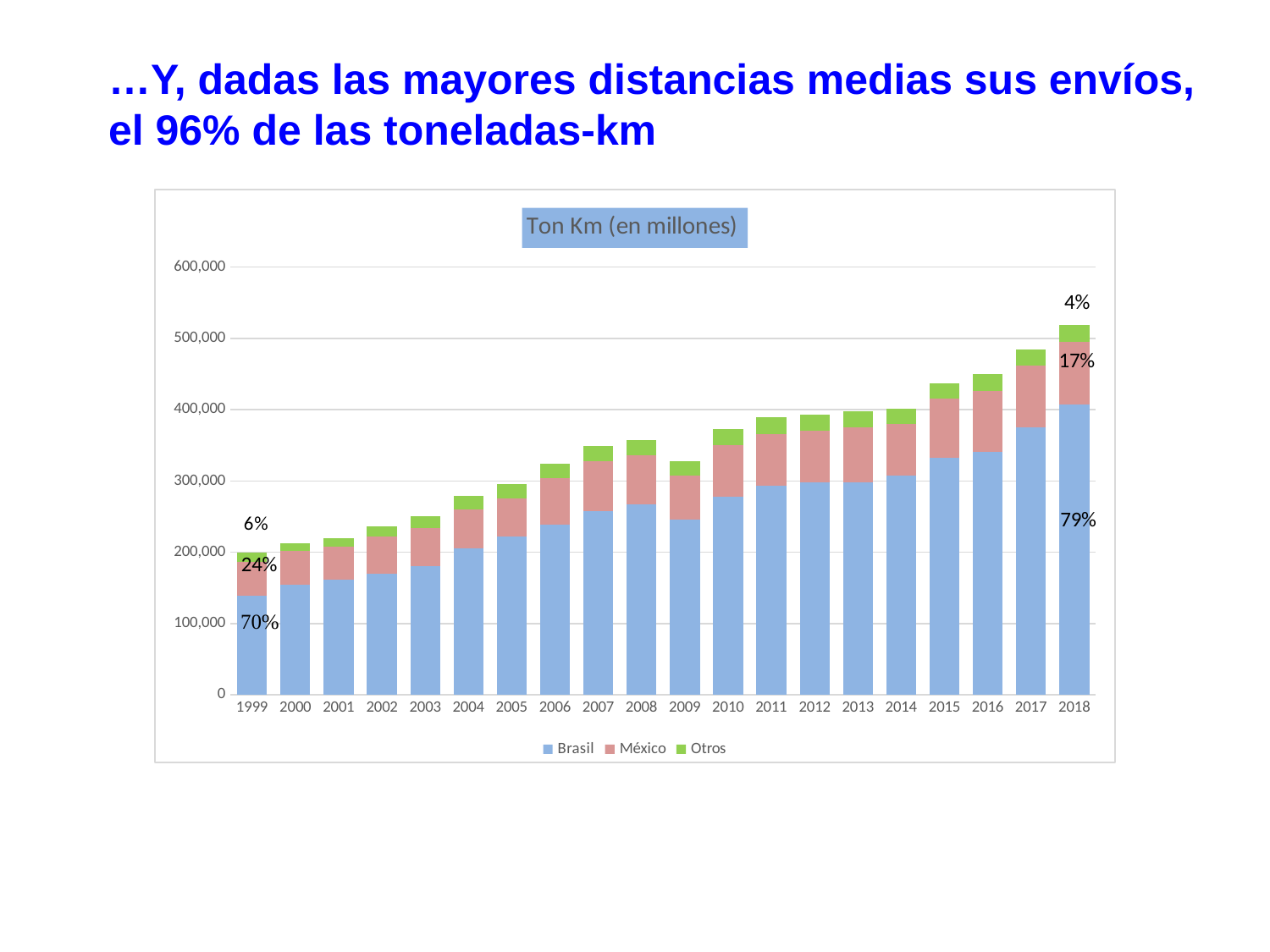

…Y, dadas las mayores distancias medias sus envíos,
el 96% de las toneladas-km

### Chart: Ton Km (en millones)

| Category | Brasil | México | Otros |
|---|---|---|---|
| 1999 | 138900.0 | 47273.09999999999 | 13197.623877999999 |
| 2000 | 153900.0 | 48333.299999999996 | 10346.688143999978 |
| 2001 | 161800.0 | 46615.100000000006 | 11559.978465666674 |
| 2002 | 170186.1 | 51616.09999999999 | 14156.279372528646 |
| 2003 | 180361.5 | 54131.99999999999 | 16390.044835666697 |
| 2004 | 205711.2 | 54387.299999999996 | 18538.605889333347 |
| 2005 | 221632.9 | 54054.100000000006 | 19466.484150999982 |
| 2006 | 238372.35611399997 | 66163.09999999999 | 19713.242310999995 |
| 2007 | 257137.16399200002 | 71136.00000000001 | 20510.308928999948 |
| 2008 | 267159.209585 | 68466.0 | 21431.433335000067 |
| 2009 | 245487.447054 | 62321.2 | 19972.318012000018 |
| 2010 | 278011.069256 | 72300.20000000001 | 22647.93229300005 |
| 2011 | 293285.57178500004 | 72727.70000000001 | 23562.404434000084 |
| 2012 | 297800.0 | 72156.9 | 22824.615943859942 |
| 2013 | 297970.0 | 77717.30000000002 | 22343.299405940605 |
| 2014 | 307195.0 | 72936.6 | 21255.14208910885 |
| 2015 | 332285.0 | 83401.2 | 21659.206148514888 |
| 2016 | 341163.0 | 84694.0 | 23620.622594059445 |
| 2017 | 375240.0 | 86300.0 | 22467.233672000002 |
| 2018 | 407301.0 | 87959.0 | 23148.46865997411 |